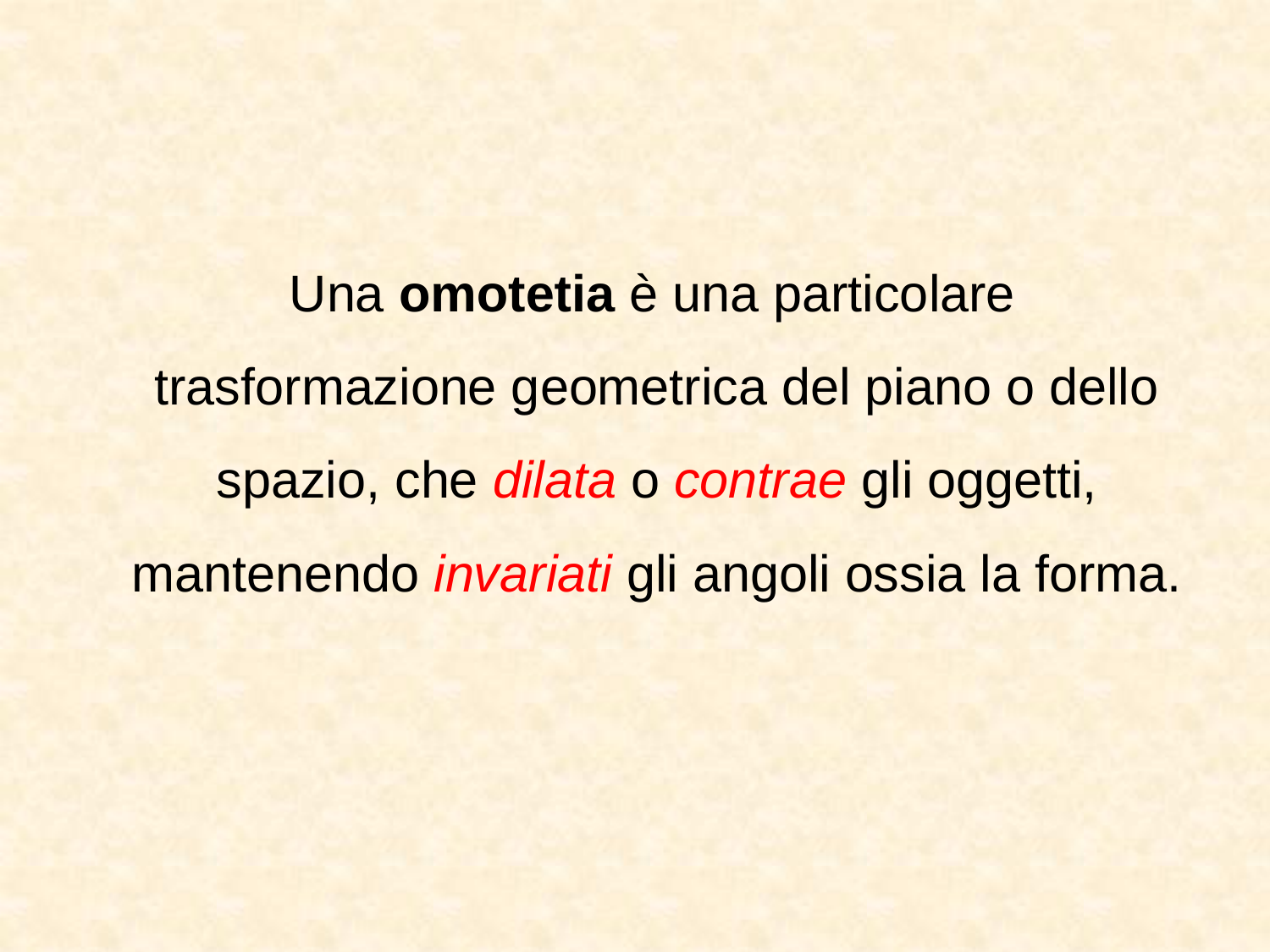

Una omotetia è una particolare trasformazione geometrica del piano o dello spazio, che dilata o contrae gli oggetti, mantenendo invariati gli angoli ossia la forma.